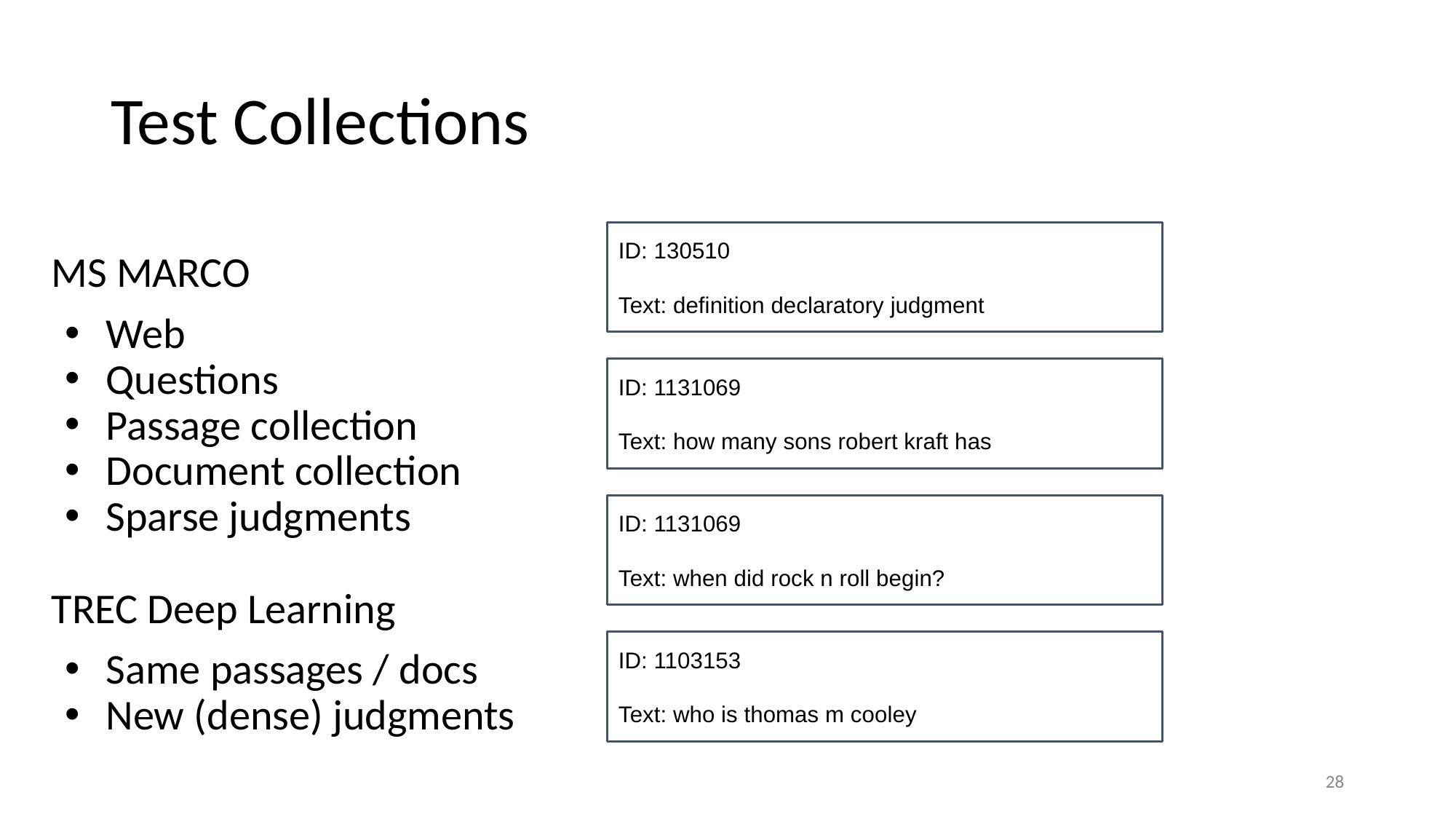

# Test Collections

ID: 130510

Text: definition declaratory judgment

MS MARCO
Web
Questions
Passage collection
Document collection
Sparse judgments

ID: 1131069

Text: how many sons robert kraft has

ID: 1131069

Text: when did rock n roll begin?

TREC Deep Learning
Same passages / docs
New (dense) judgments

ID: 1103153

Text: who is thomas m cooley

28